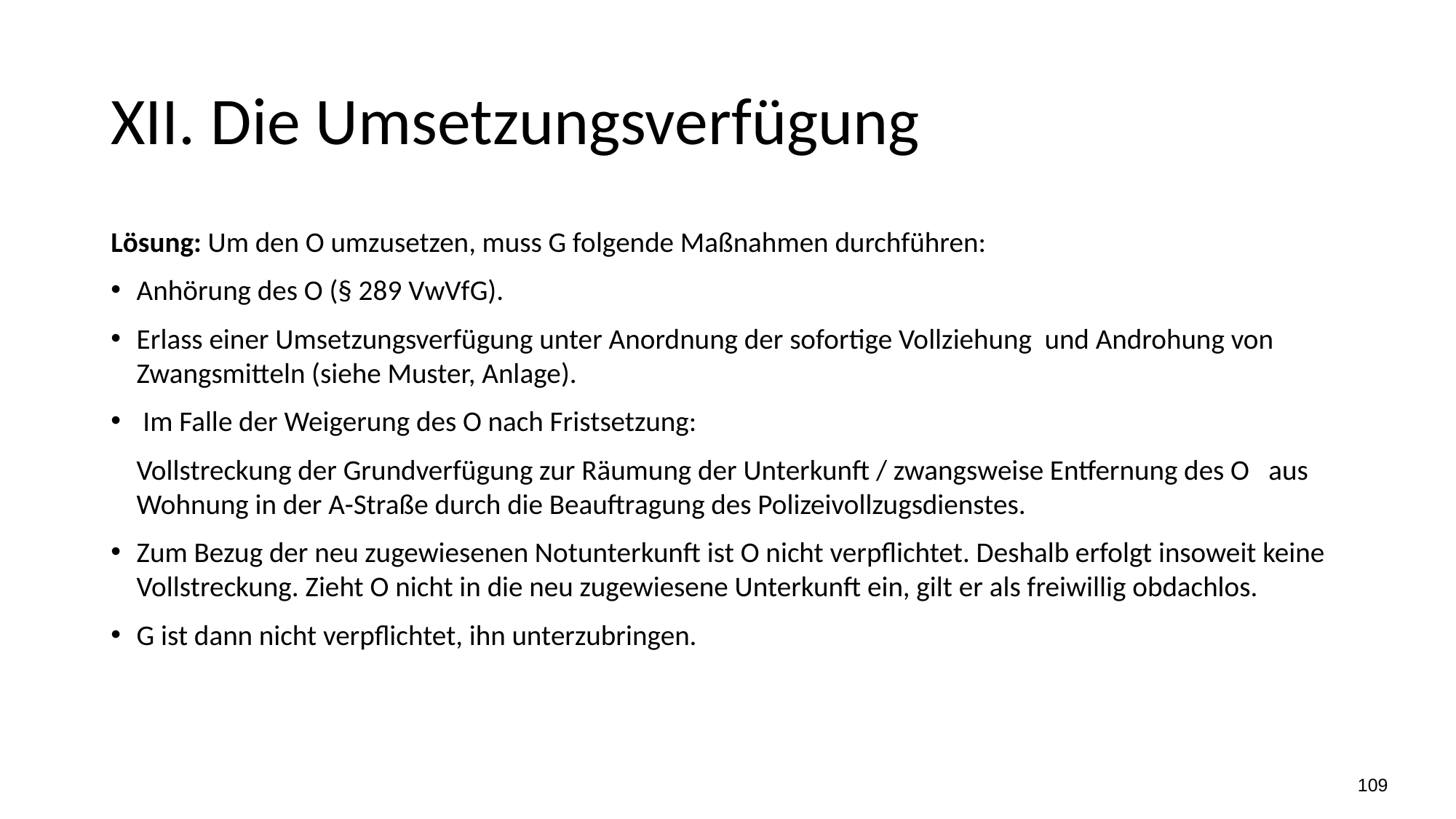

# XII. Die Umsetzungsverfügung
Lösung: Um den O umzusetzen, muss G folgende Maßnahmen durchführen:
Anhörung des O (§ 289 VwVfG).
Erlass einer Umsetzungsverfügung unter Anordnung der sofortige Vollziehung  und Androhung von Zwangsmitteln (siehe Muster, Anlage).
 Im Falle der Weigerung des O nach Fristsetzung:
    Vollstreckung der Grundverfügung zur Räumung der Unterkunft / zwangsweise Entfernung des O   aus Wohnung in der A-Straße durch die Beauftragung des Polizeivollzugsdienstes.
Zum Bezug der neu zugewiesenen Notunterkunft ist O nicht verpflichtet. Deshalb erfolgt insoweit keine Vollstreckung. Zieht O nicht in die neu zugewiesene Unterkunft ein, gilt er als freiwillig obdachlos.
G ist dann nicht verpflichtet, ihn unterzubringen.

109